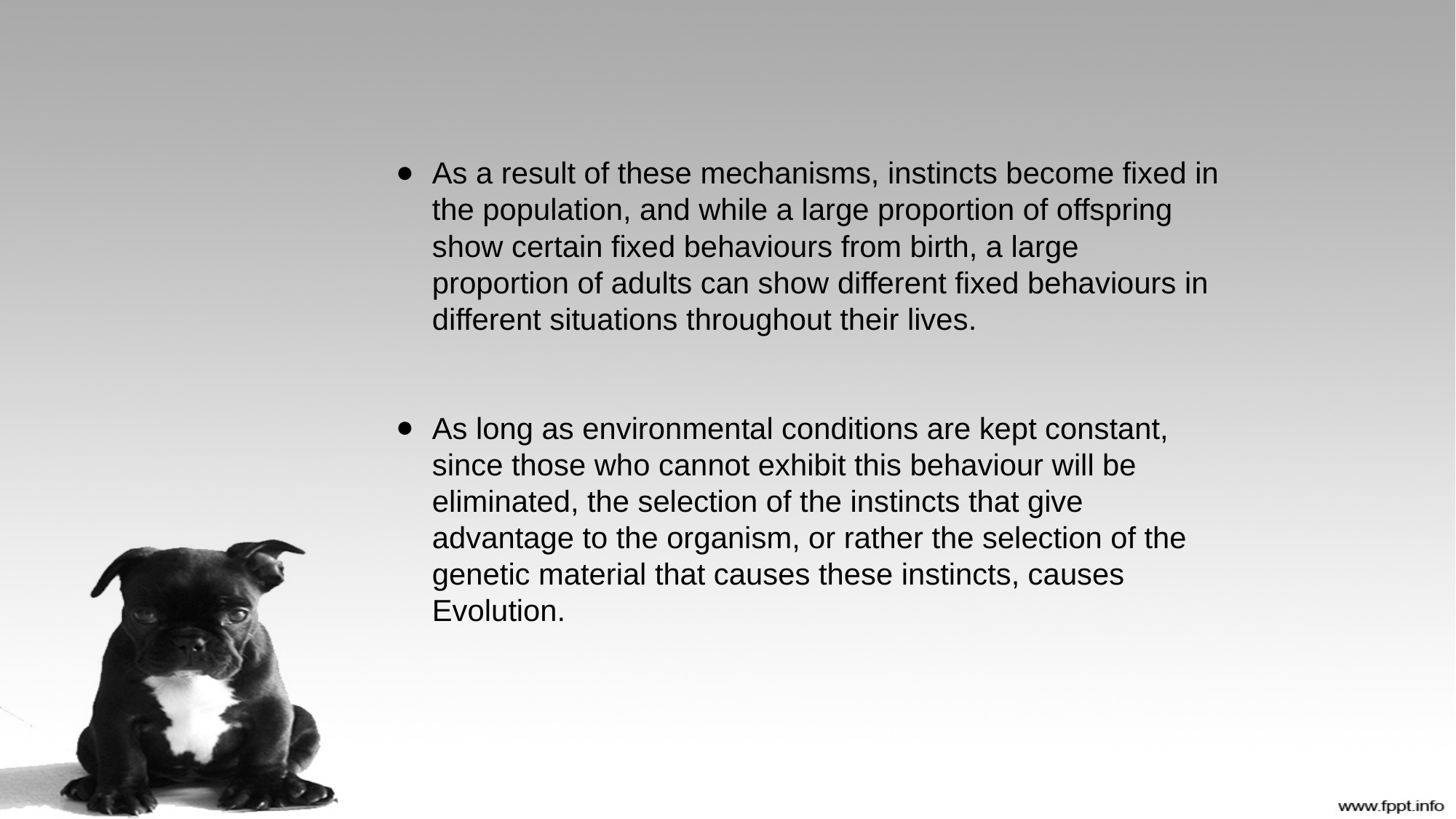

As a result of these mechanisms, instincts become fixed in the population, and while a large proportion of offspring show certain fixed behaviours from birth, a large proportion of adults can show different fixed behaviours in different situations throughout their lives.

As long as environmental conditions are kept constant, since those who cannot exhibit this behaviour will be eliminated, the selection of the instincts that give advantage to the organism, or rather the selection of the genetic material that causes these instincts, causes Evolution.